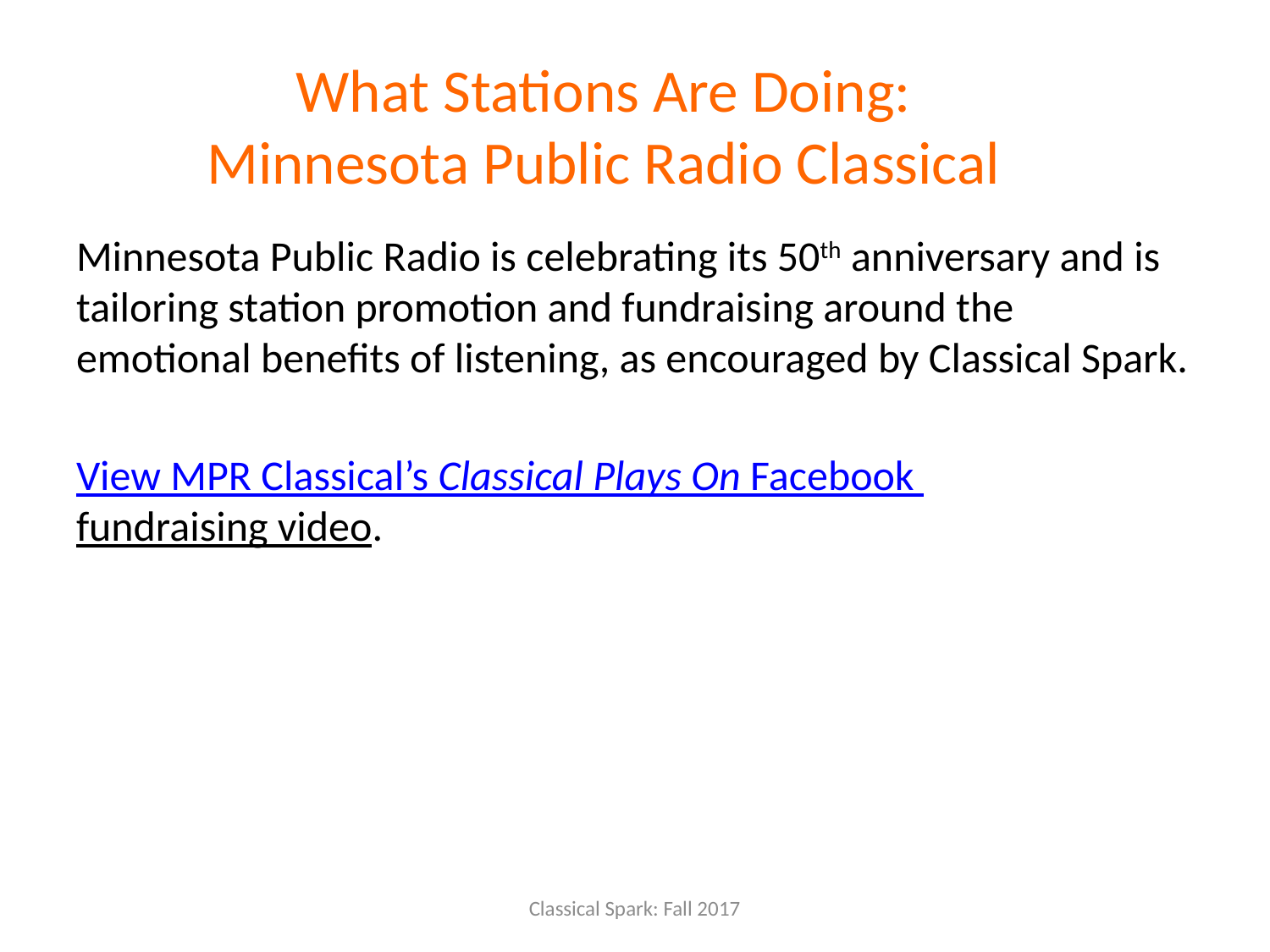

# What Stations Are Doing: Minnesota Public Radio Classical
Minnesota Public Radio is celebrating its 50th anniversary and is tailoring station promotion and fundraising around the emotional benefits of listening, as encouraged by Classical Spark.

View MPR Classical’s Classical Plays On Facebook fundraising video.

Classical Spark: Fall 2017